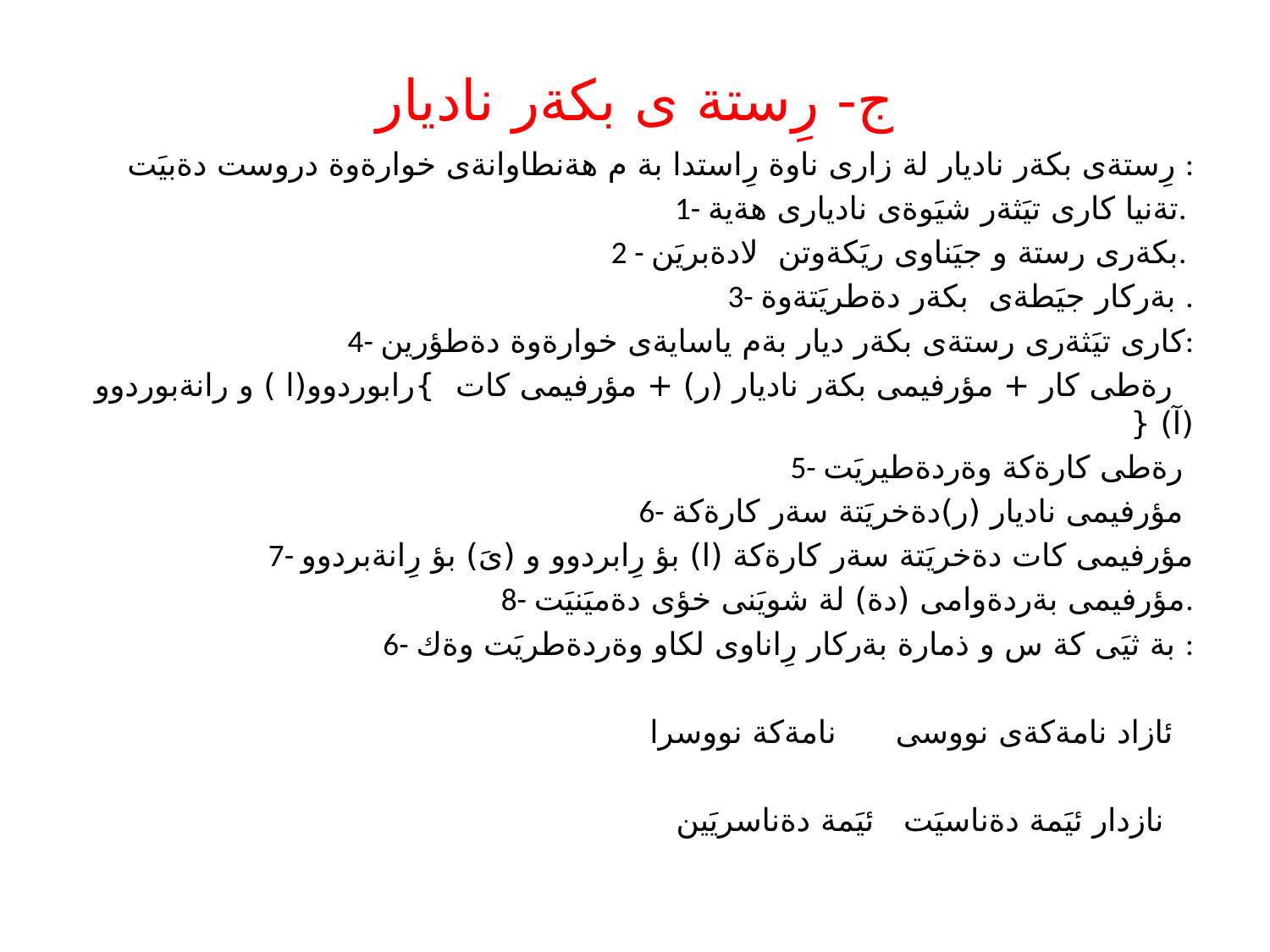

# ج- رِستة ى بكةر ناديار
رِستةى بكةر ناديار لة زارى ناوة رِاستدا بة م هةنطاوانةى خوارةوة دروست دةبيَت :
1- تةنيا كارى تيَثةر شيَوةى ناديارى هةية.
2 - بكةرى رستة و جيَناوى ريَكةوتن  لادةبريَن.
3- بةركار جيَطةى  بكةر دةطريَتةوة .
4- كارى تيَثةرى رستةى بكةر ديار بةم ياسايةى خوارةوة دةطؤرين:
  رةطى كار + مؤرفيمى بكةر ناديار (ر) + مؤرفيمى كات  }رابوردوو(ا ) و رانةبوردوو (آ) {
5- رةطى كارةكة وةردةطيريَت
6- مؤرفيمى ناديار (ر)دةخريَتة سةر كارةكة
7- مؤرفيمى كات دةخريَتة سةر كارةكة (ا) بؤ رِابردوو و (ىَ) بؤ رِانةبردوو
8- مؤرفيمى بةردةوامى (دة) لة شويَنى خؤى دةميَنيَت.
6- بة ثيَى كة س و ذمارة بةركار رِاناوى لكاو وةردةطريَت وةك :

ئازاد نامةكةى نووسى      نامةكة نووسرا

نازدار ئيَمة دةناسيَت   ئيَمة دةناسريَين